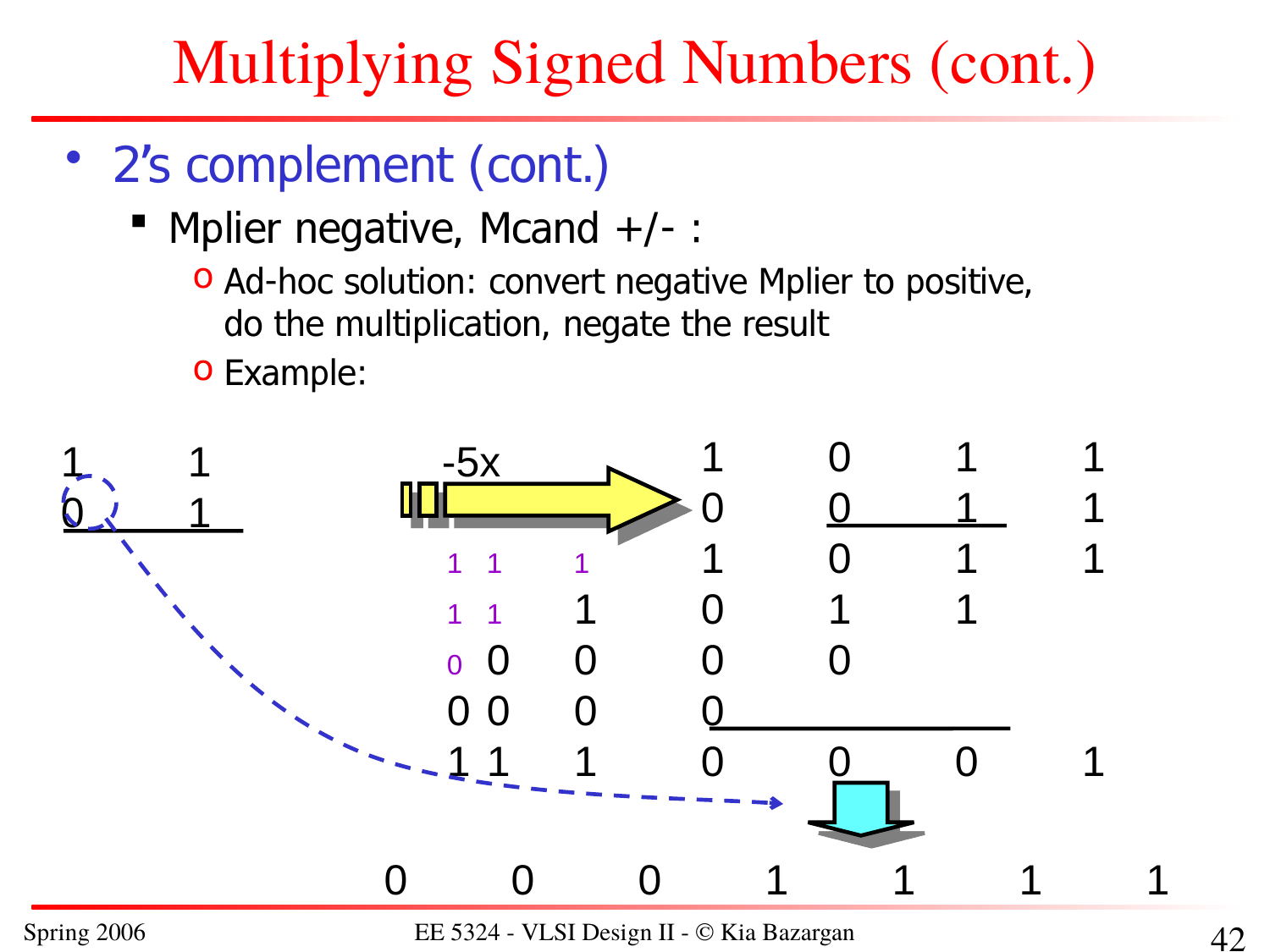

# Multiplying Signed Numbers (cont.)
2’s complement (cont.)
Mplier negative, Mcand +/- :
Ad-hoc solution: convert negative Mplier to positive,
do the multiplication, negate the result
Example:
			1	0	1	1		-5x
			0	0	1	1		+3
1	1	1	1	0	1	1
1	1	1	0	1	1
0	0	0	0	0
0	0	0	0
1	1	1	0	0	0	1		-15

1	0	1	1		-5x
1	1	0	1		-3

0	0	0	1	1	1	1		+15
Spring 2006
EE 5324 - VLSI Design II - © Kia Bazargan
42